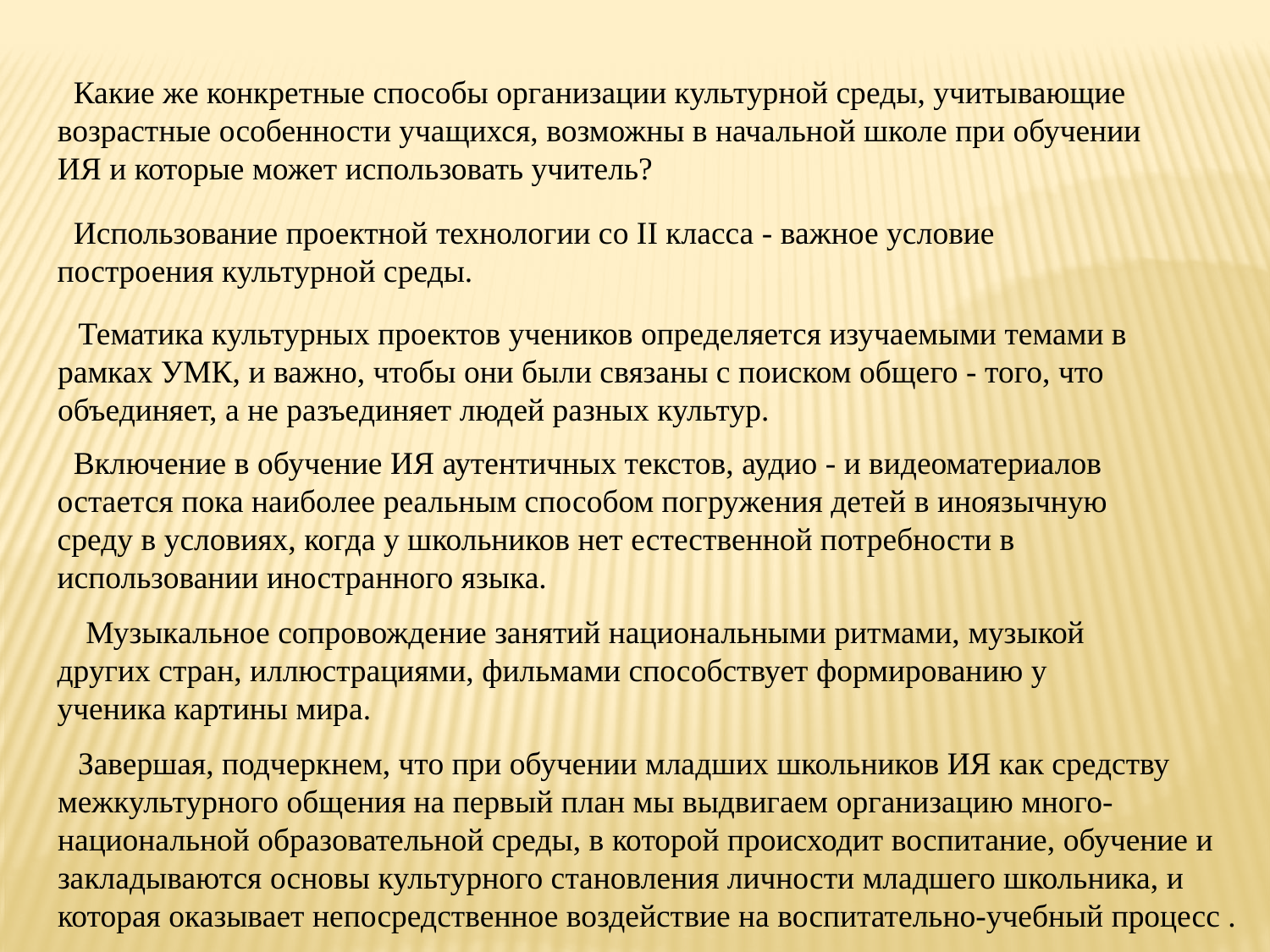

Какие же конкретные способы организации культурной среды, учитывающие возрастные особенности учащихся, возможны в начальной школе при обучении ИЯ и которые может использовать учитель?
  Использование проектной технологии со II класса - важное условие построения культурной среды.
Тематика культурных проектов учеников определяется изучаемыми темами в рамках УМК, и важно, чтобы они были связаны с поиском общего - того, что объединяет, а не разъединяет людей разных культур.
  Включение в обучение ИЯ аутентичных текстов, аудио - и видеоматериалов остается пока наиболее реальным способом погружения детей в иноязычную среду в условиях, когда у школьников нет естественной потребности в использовании иностранного языка.

 Музыкальное сопровождение занятий национальными ритмами, музыкой других стран, иллюстрациями, фильмами способствует формированию у ученика картины мира.
Завершая, подчеркнем, что при обучении младших школьников ИЯ как средству межкультурного общения на первый план мы выдвигаем организацию много-национальной образовательной среды, в которой происходит воспитание, обучение и закладываются основы культурного становления личности младшего школьника, и которая оказывает непосредственное воздействие на воспитательно-учебный процесс .